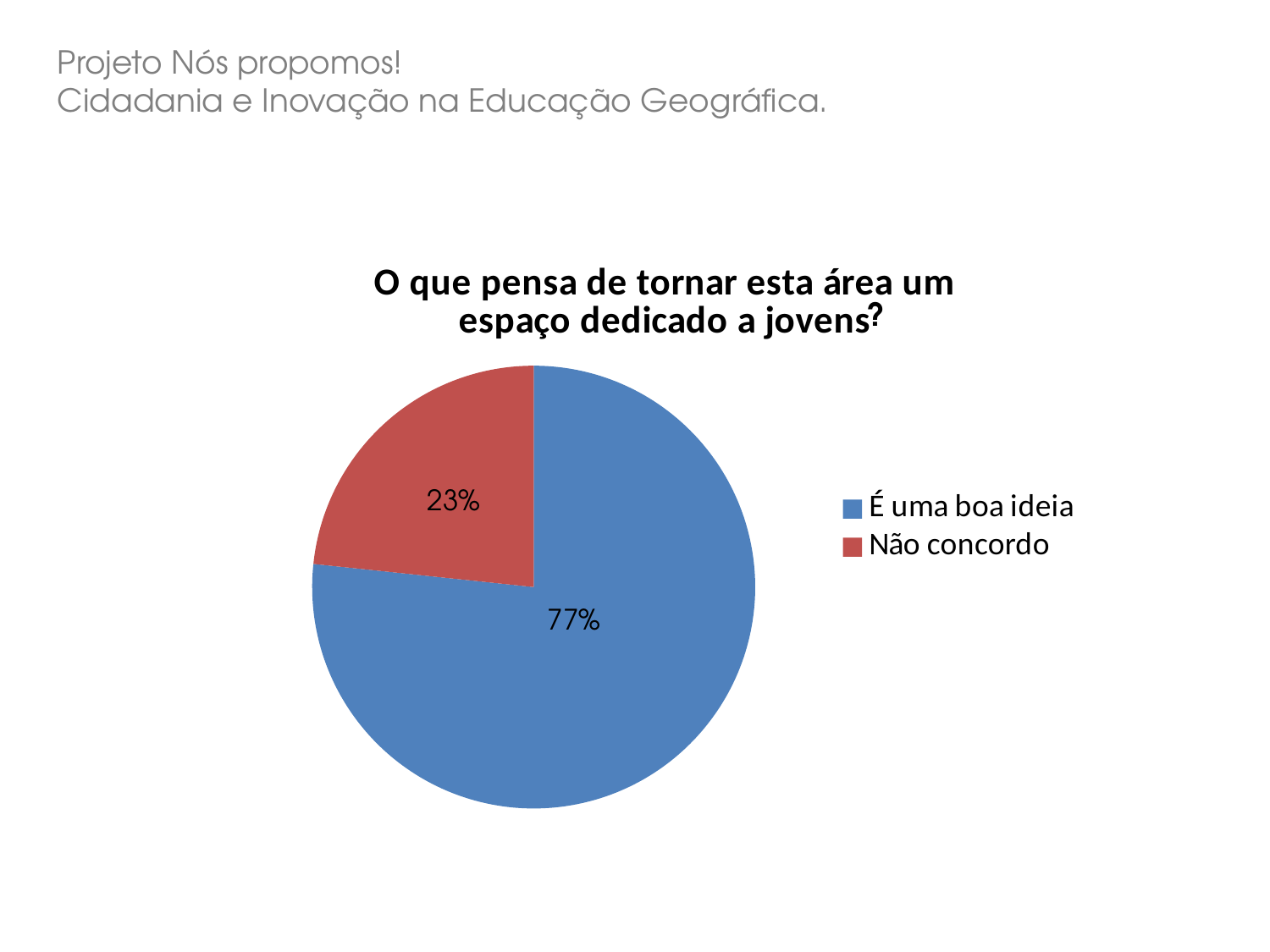

Projeto Nós propomos!
Cidadania e Inovação na Educação Geográfica.

### Chart: O que pensa de tornar esta área um espaço dedicado a jovens

| Category | O que pensa de tornar esta área um espaço dedicado a jovens |
|---|---|
| É uma boa ideia | 23.0 |
| Não concordo | 7.0 |
23%
77%